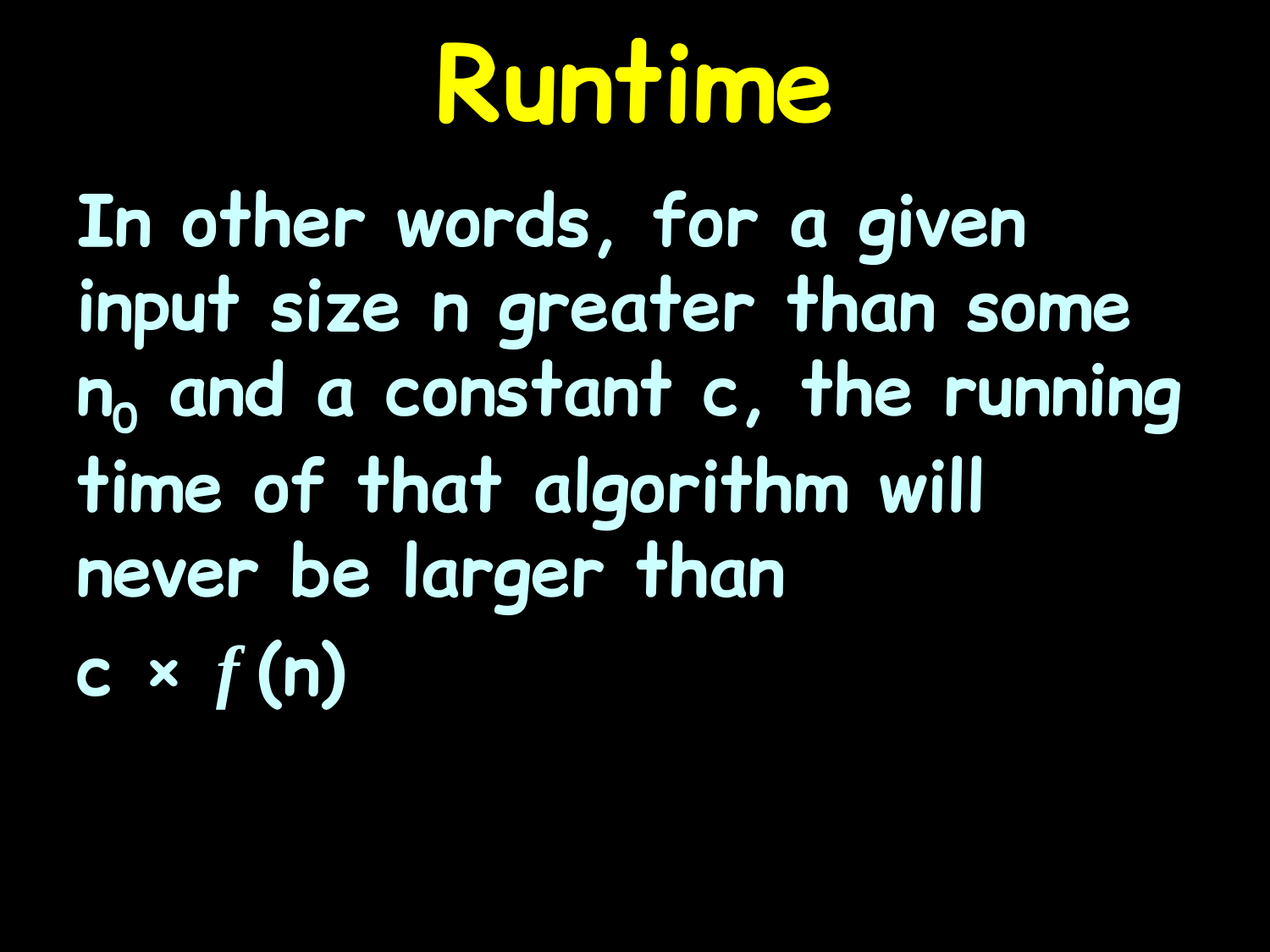

# Runtime
In other words, for a given input size n greater than some n0 and a constant c, the running time of that algorithm will never be larger than
c × f (n)